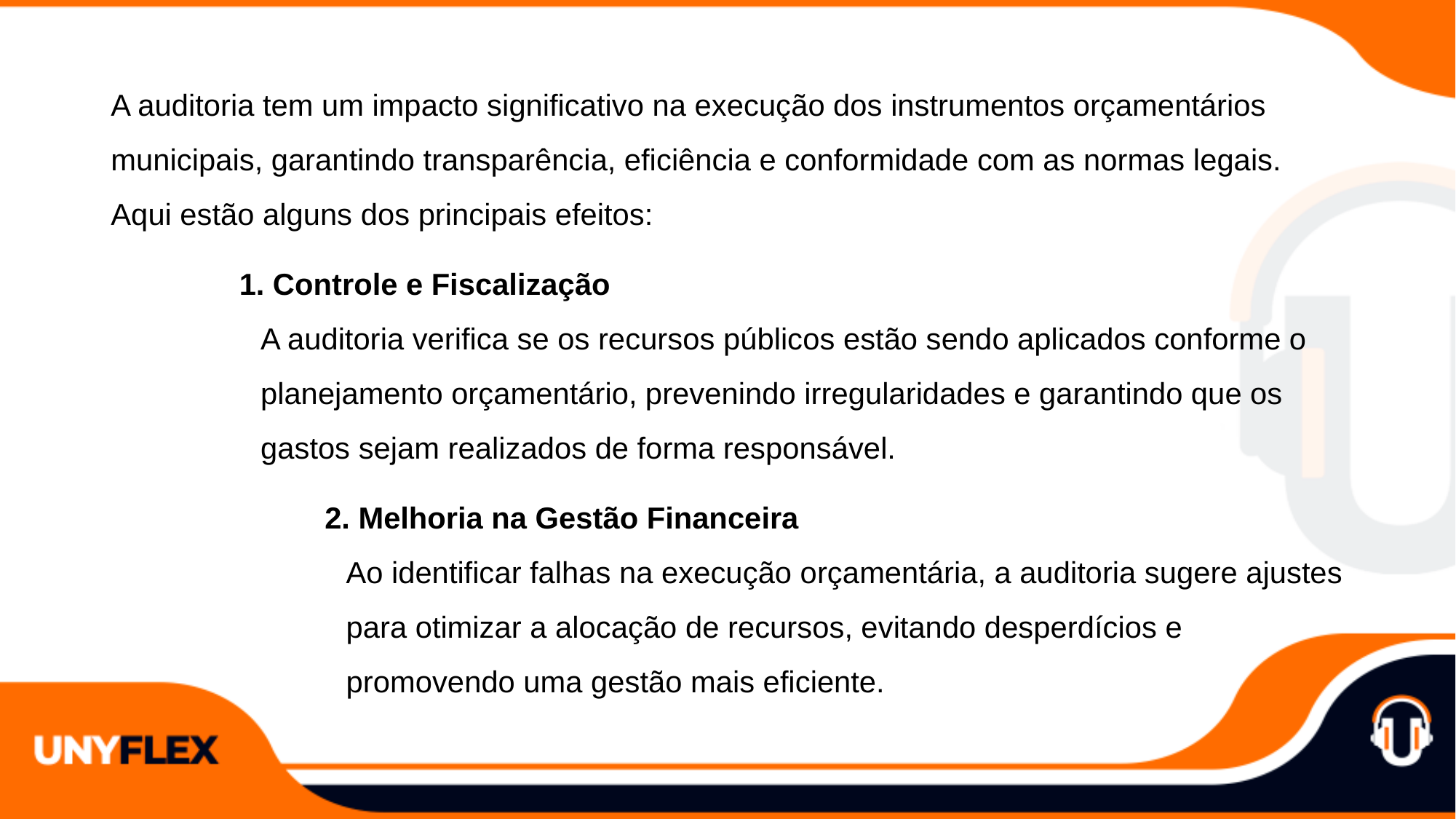

A auditoria tem um impacto significativo na execução dos instrumentos orçamentários municipais, garantindo transparência, eficiência e conformidade com as normas legais. Aqui estão alguns dos principais efeitos:
1. Controle e Fiscalização
A auditoria verifica se os recursos públicos estão sendo aplicados conforme o planejamento orçamentário, prevenindo irregularidades e garantindo que os gastos sejam realizados de forma responsável.
2. Melhoria na Gestão Financeira
Ao identificar falhas na execução orçamentária, a auditoria sugere ajustes para otimizar a alocação de recursos, evitando desperdícios e promovendo uma gestão mais eficiente.